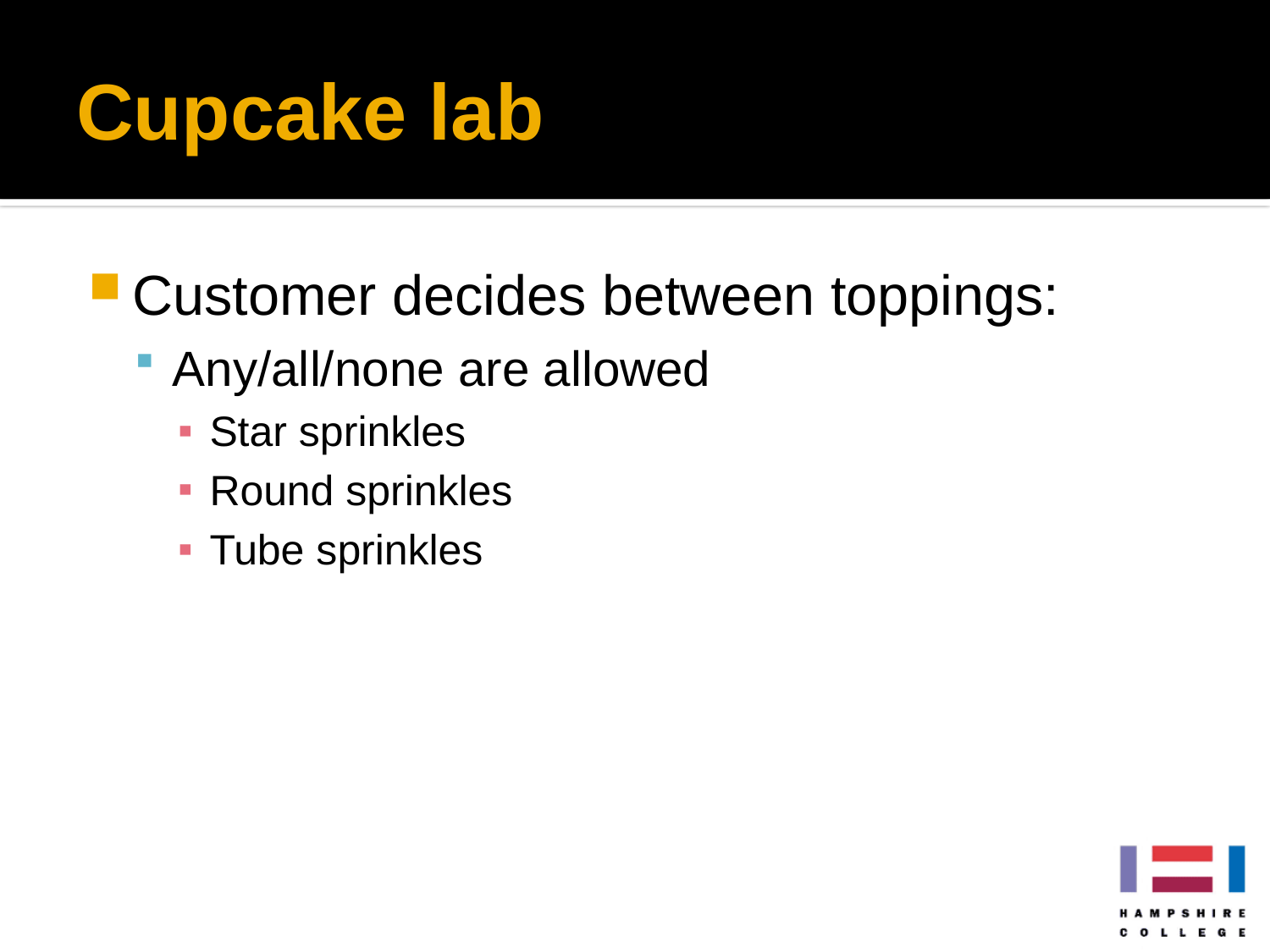

# Cupcake lab
Customer decides between toppings:
Any/all/none are allowed
Star sprinkles
Round sprinkles
Tube sprinkles